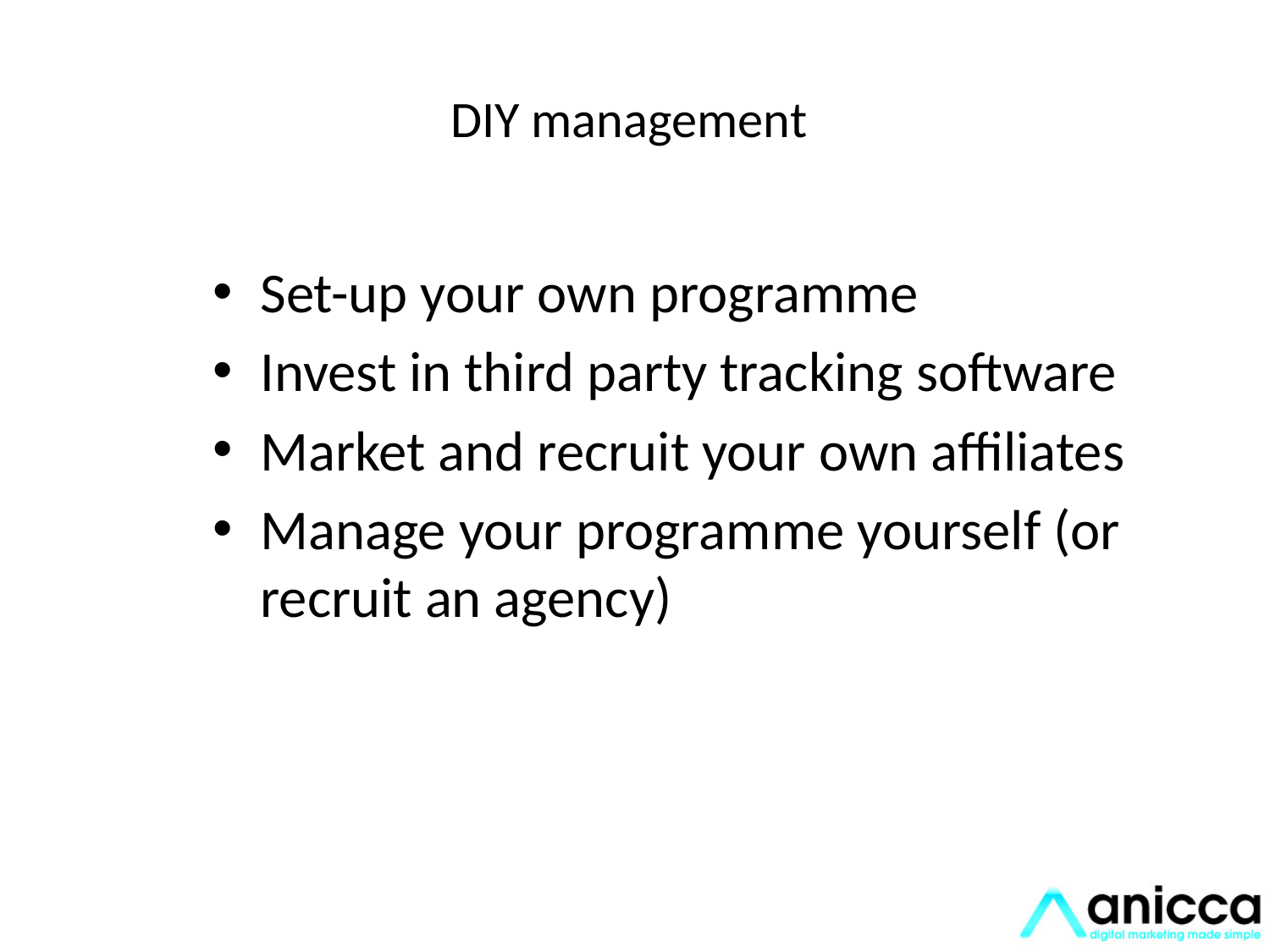

# DIY management
Set-up your own programme
Invest in third party tracking software
Market and recruit your own affiliates
Manage your programme yourself (or recruit an agency)